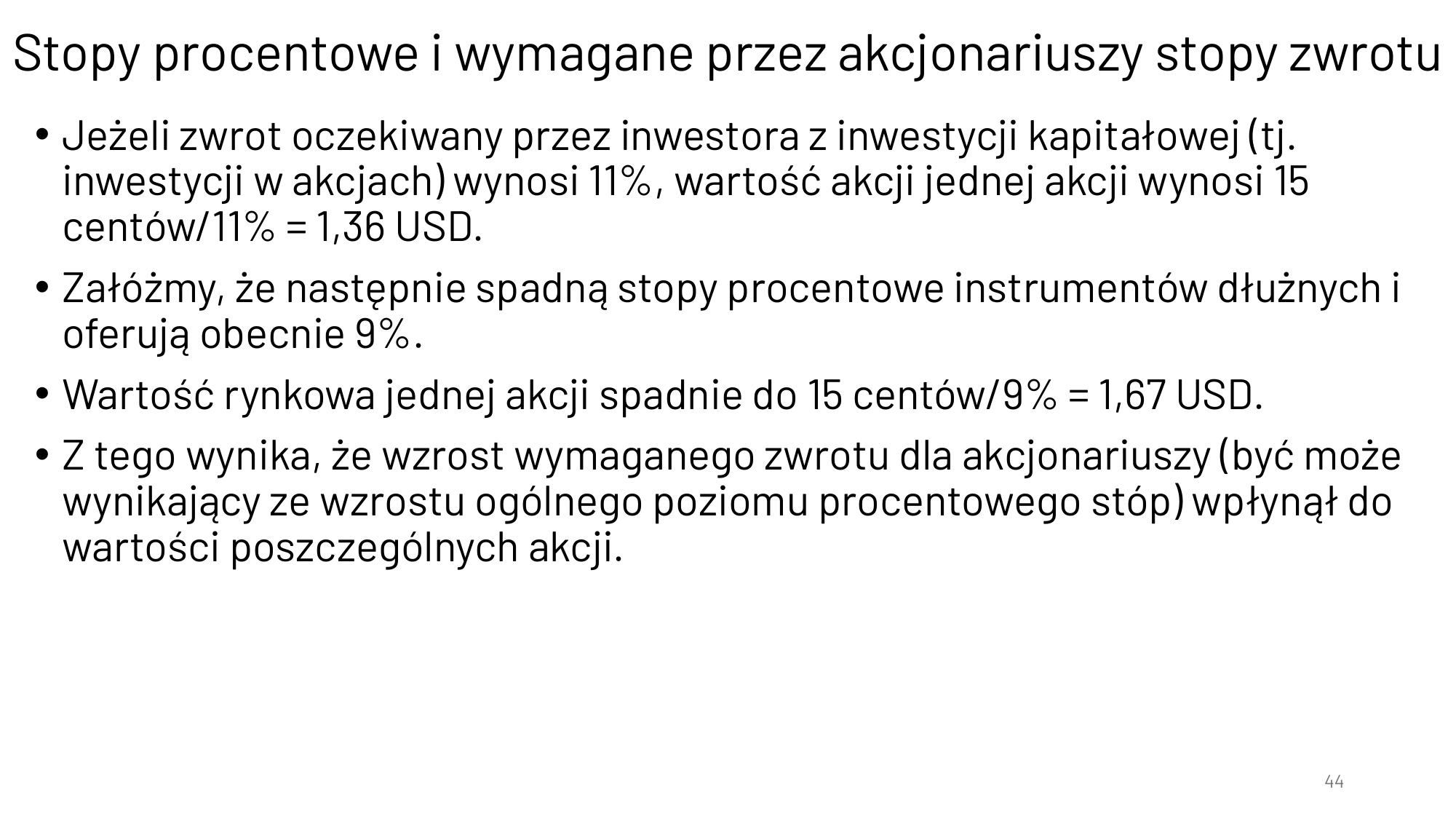

# Stopy procentowe i wymagane przez akcjonariuszy stopy zwrotu
Jeżeli zwrot oczekiwany przez inwestora z inwestycji kapitałowej (tj. inwestycji w akcjach) wynosi 11%, wartość akcji jednej akcji wynosi 15 centów/11% = 1,36 USD.
Załóżmy, że następnie spadną stopy procentowe instrumentów dłużnych i oferują obecnie 9%.
Wartość rynkowa jednej akcji spadnie do 15 centów/9% = 1,67 USD.
Z tego wynika, że ​​wzrost wymaganego zwrotu dla akcjonariuszy (być może wynikający ze wzrostu ogólnego poziomu procentowego stóp) wpłynął do wartości poszczególnych akcji.
44